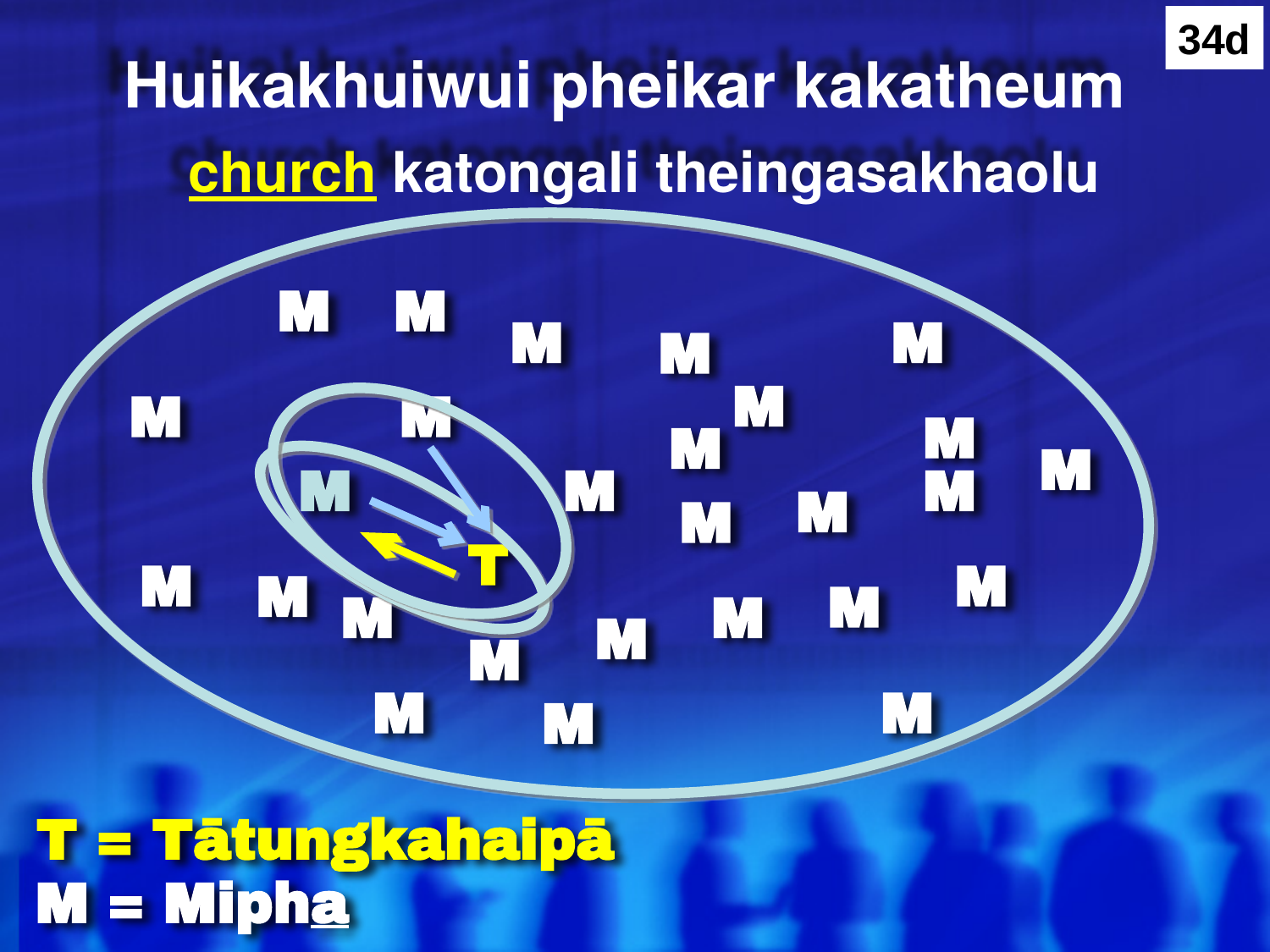

34d
# Huikakhuiwui pheikar kakatheum church katongali theingasakhaolu

M
M
M
M
M
M
M
M
M
M

M
M
M
M

M

M

T

M
M
M
M
M
M
M
M
M
M
M
T = Tātungkahaipā
M = Mipha